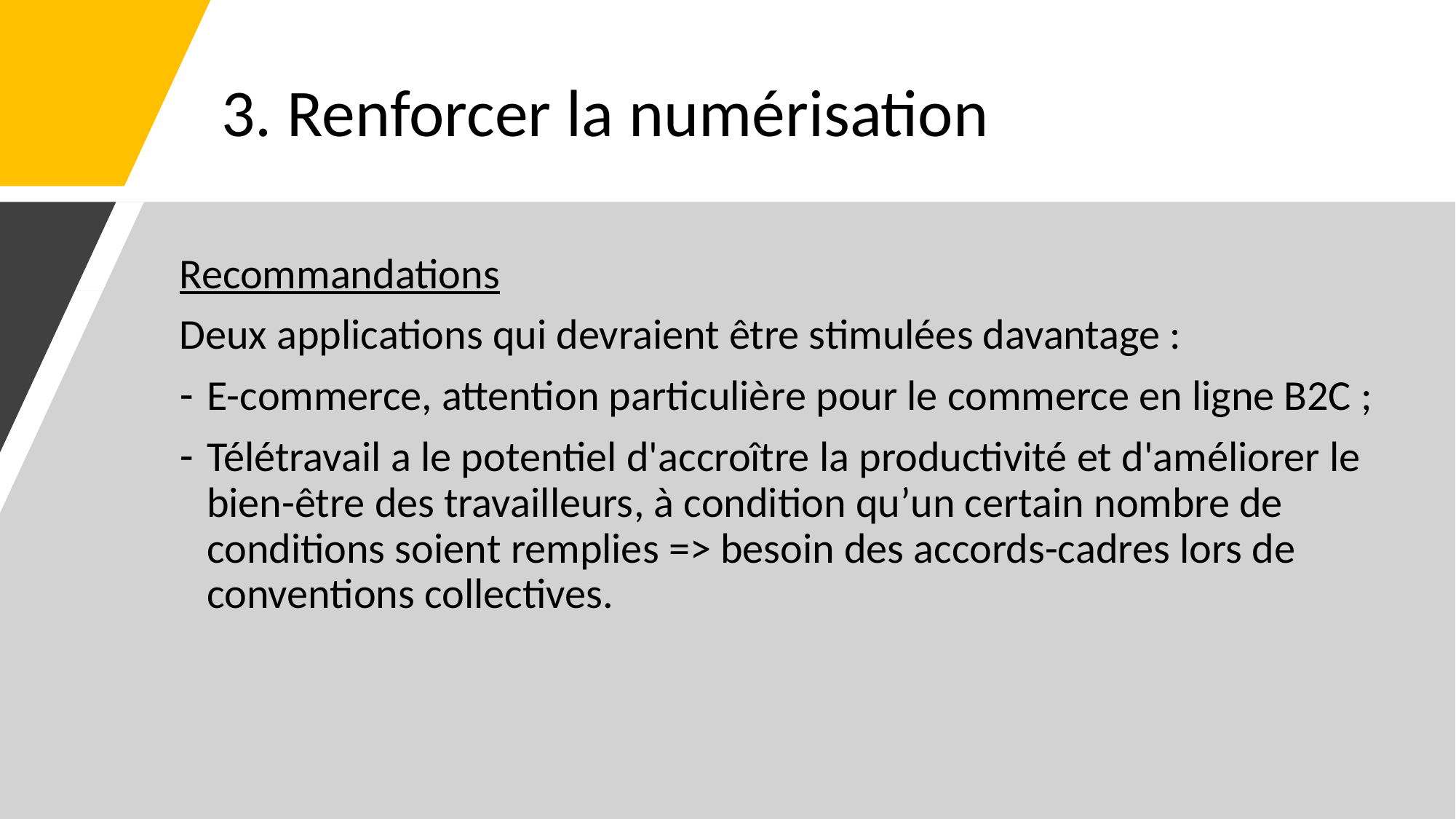

# 3. Renforcer la numérisation

Recommandations
Deux applications qui devraient être stimulées davantage :
E-commerce, attention particulière pour le commerce en ligne B2C ;
Télétravail a le potentiel d'accroître la productivité et d'améliorer le bien-être des travailleurs, à condition qu’un certain nombre de conditions soient remplies => besoin des accords-cadres lors de conventions collectives.